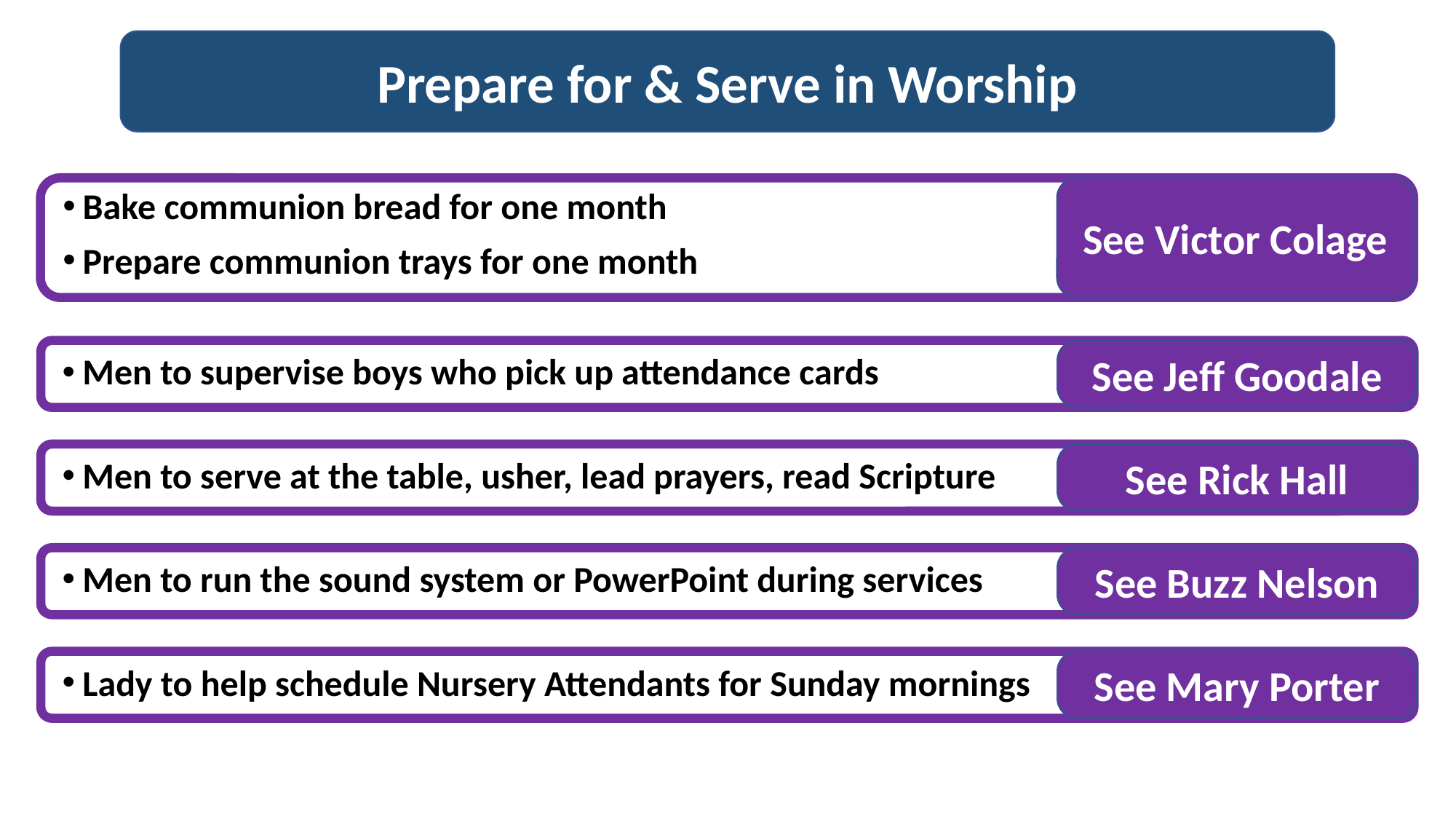

Prepare for & Serve in Worship
See Victor Colage

Bake communion bread for one month
Prepare communion trays for one month

See Jeff Goodale
Men to supervise boys who pick up attendance cards

See Rick Hall
Men to serve at the table, usher, lead prayers, read Scripture

See Buzz Nelson
Men to run the sound system or PowerPoint during services

See Mary Porter
Lady to help schedule Nursery Attendants for Sunday mornings